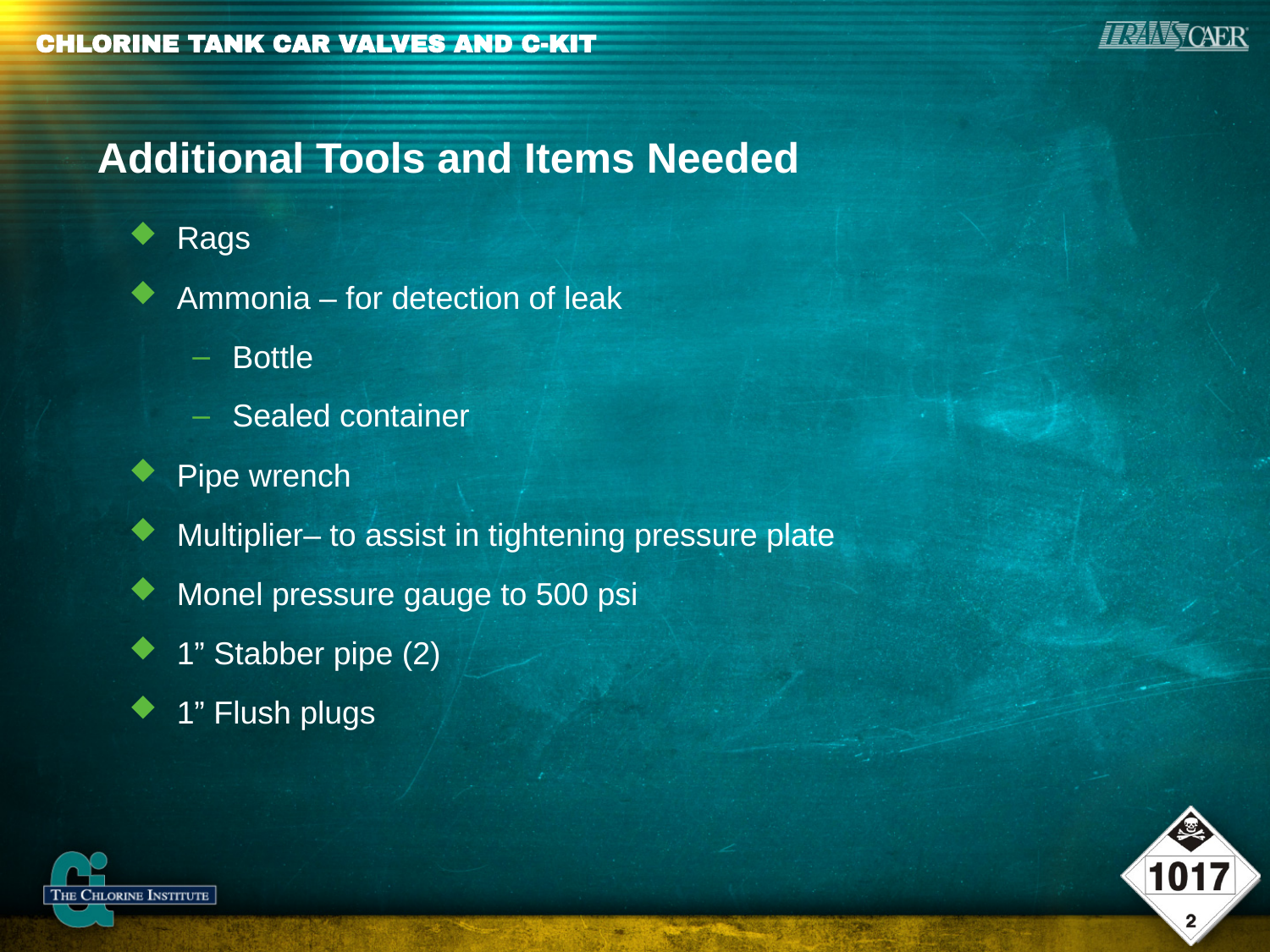

# Additional Tools and Items Needed
Rags
Ammonia – for detection of leak
Bottle
Sealed container
Pipe wrench
Multiplier– to assist in tightening pressure plate
Monel pressure gauge to 500 psi
1” Stabber pipe (2)
1” Flush plugs